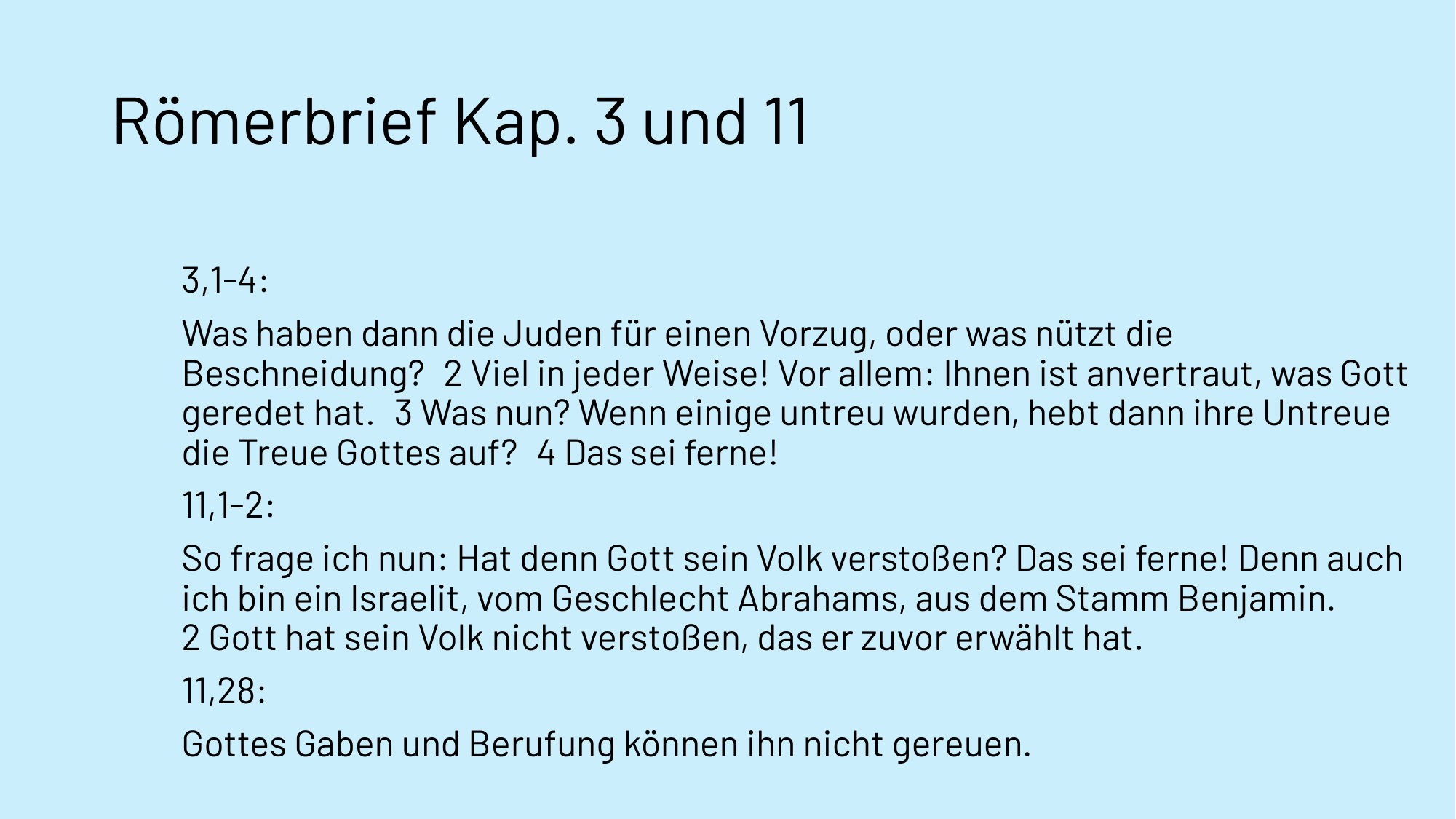

# Römerbrief Kap. 3 und 11
3,1-4:
Was haben dann die Juden für einen Vorzug, oder was nützt die Beschneidung? 2 Viel in jeder Weise! Vor allem: Ihnen ist anvertraut, was Gott geredet hat. 3 Was nun? Wenn einige untreu wurden, hebt dann ihre Untreue die Treue Gottes auf? 4 Das sei ferne!
11,1-2:
So frage ich nun: Hat denn Gott sein Volk verstoßen? Das sei ferne! Denn auch ich bin ein Israelit, vom Geschlecht Abrahams, aus dem Stamm Benjamin. 2 Gott hat sein Volk nicht verstoßen, das er zuvor erwählt hat.
11,28:
Gottes Gaben und Berufung können ihn nicht gereuen.